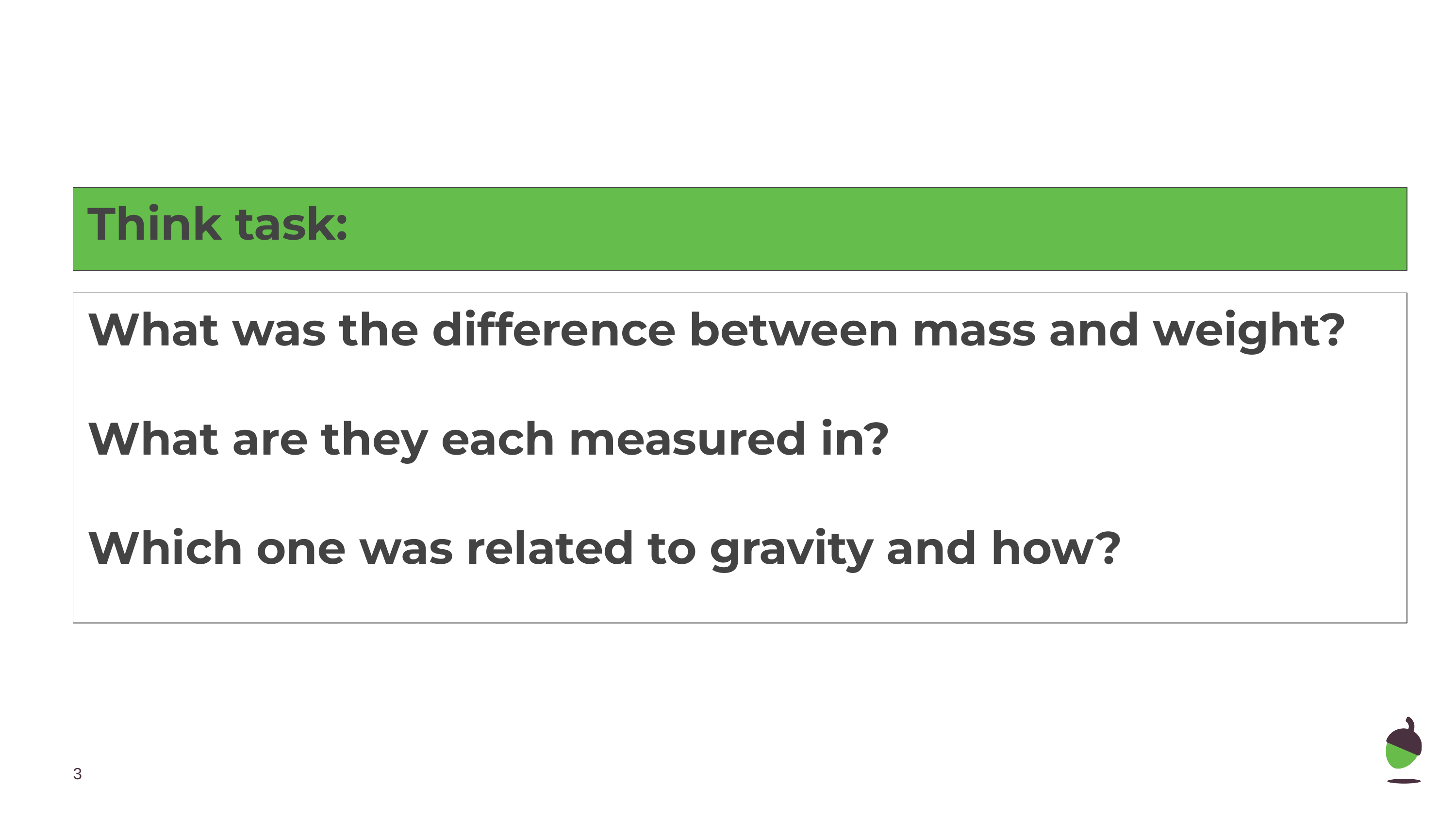

Think task:
What was the difference between mass and weight?

What are they each measured in?

Which one was related to gravity and how?

3